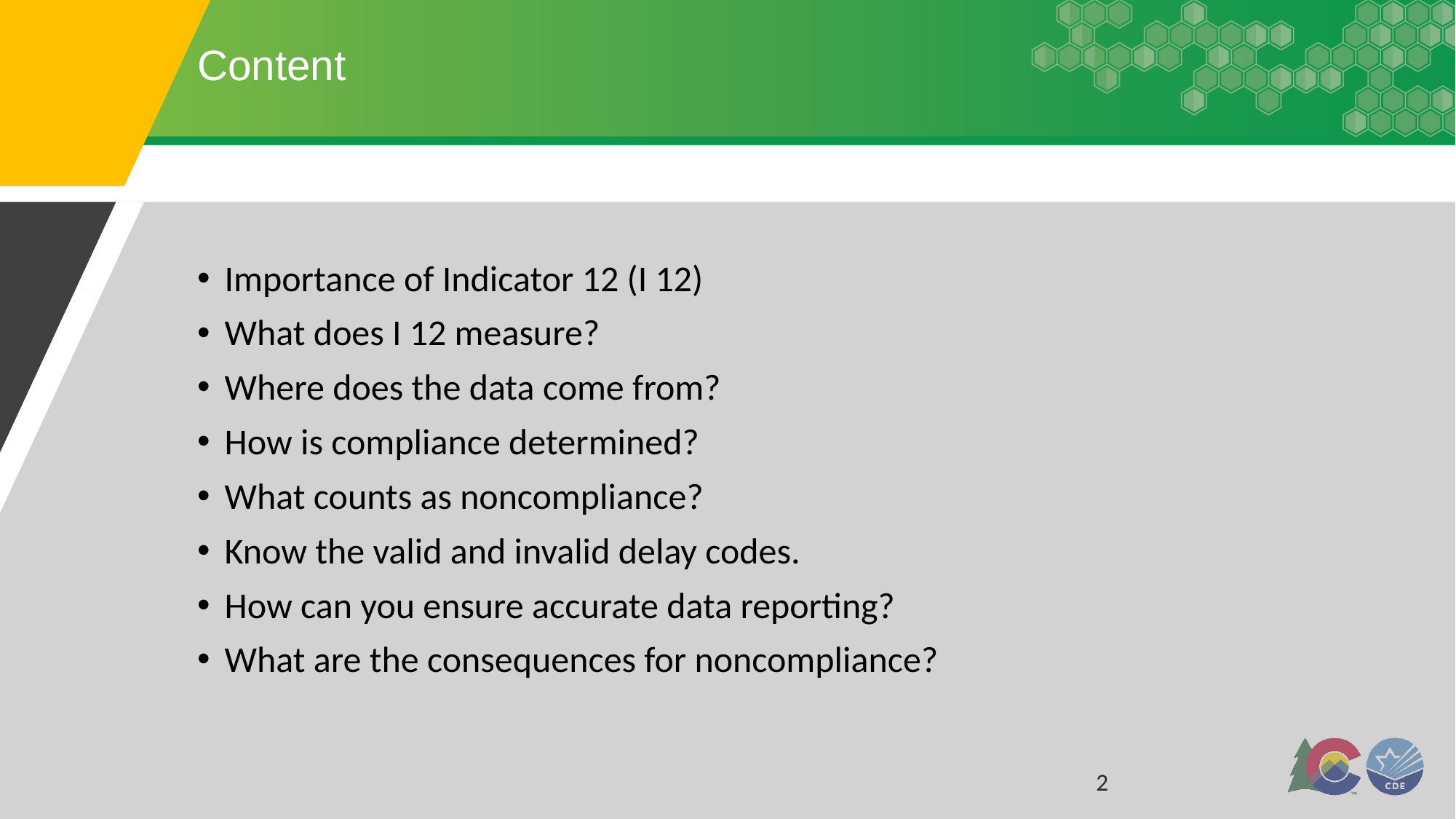

# Content

Importance of Indicator 12 (I 12)
What does I 12 measure?
Where does the data come from?
How is compliance determined?
What counts as noncompliance?
Know the valid and invalid delay codes.
How can you ensure accurate data reporting?
What are the consequences for noncompliance?
2